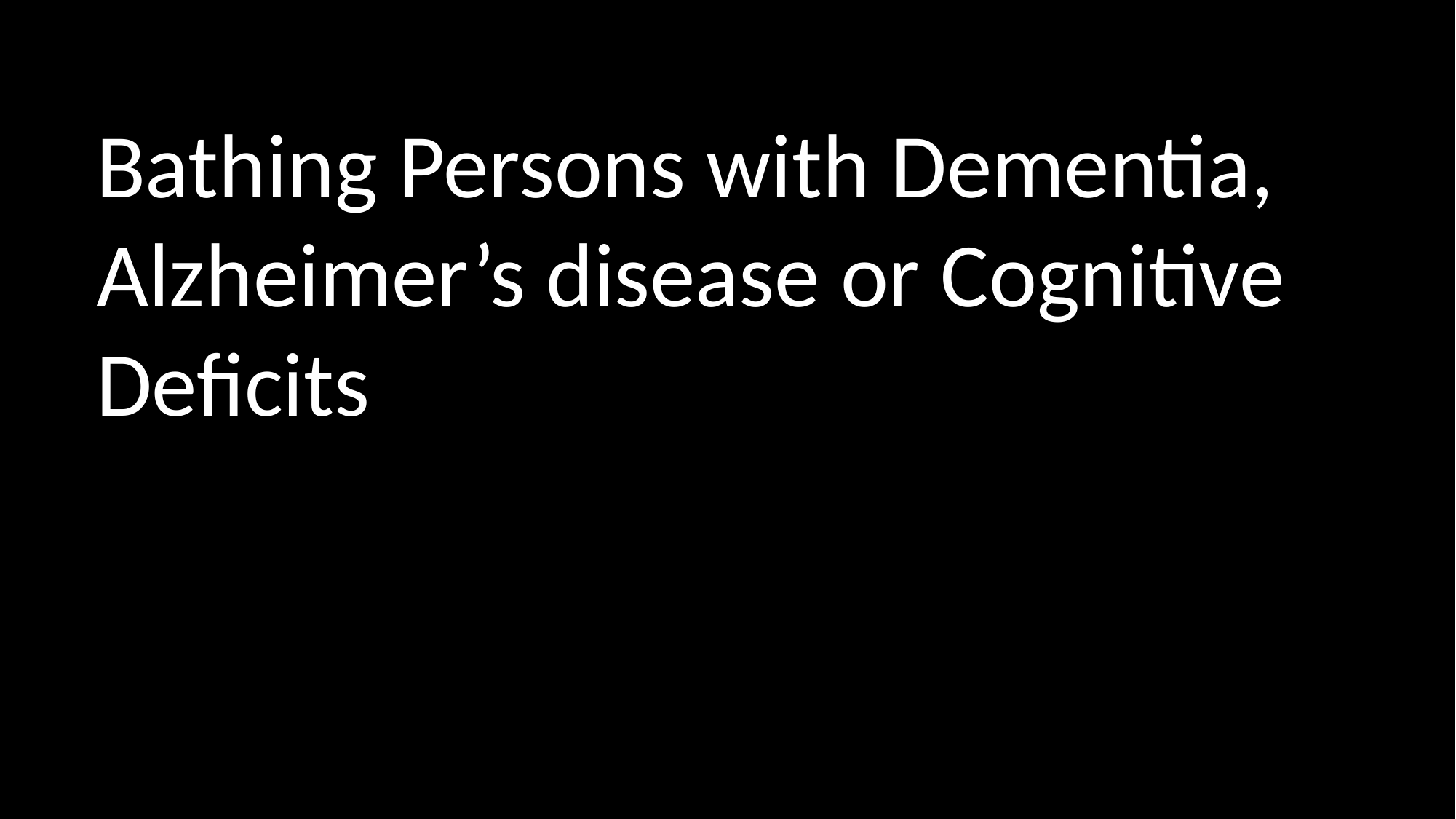

Bathing Persons with Dementia, Alzheimer’s disease or Cognitive Deficits